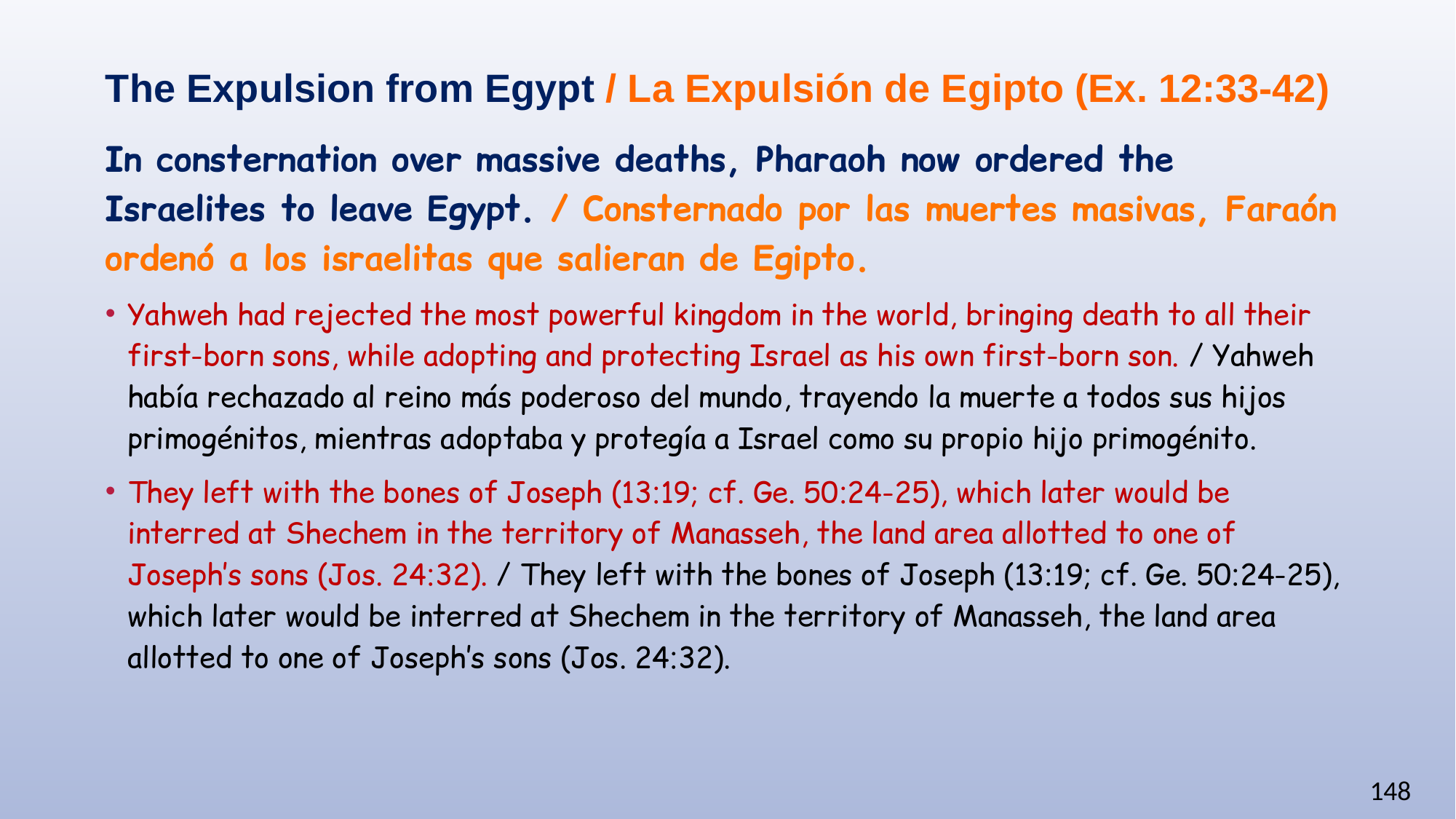

# The Expulsion from Egypt / La Expulsión de Egipto (Ex. 12:33-42)
In consternation over massive deaths, Pharaoh now ordered the Israelites to leave Egypt. / Consternado por las muertes masivas, Faraón ordenó a los israelitas que salieran de Egipto.
Yahweh had rejected the most powerful kingdom in the world, bringing death to all their first-born sons, while adopting and protecting Israel as his own first-born son. / Yahweh había rechazado al reino más poderoso del mundo, trayendo la muerte a todos sus hijos primogénitos, mientras adoptaba y protegía a Israel como su propio hijo primogénito.
They left with the bones of Joseph (13:19; cf. Ge. 50:24-25), which later would be interred at Shechem in the territory of Manasseh, the land area allotted to one of Joseph’s sons (Jos. 24:32). / They left with the bones of Joseph (13:19; cf. Ge. 50:24-25), which later would be interred at Shechem in the territory of Manasseh, the land area allotted to one of Joseph’s sons (Jos. 24:32).
148